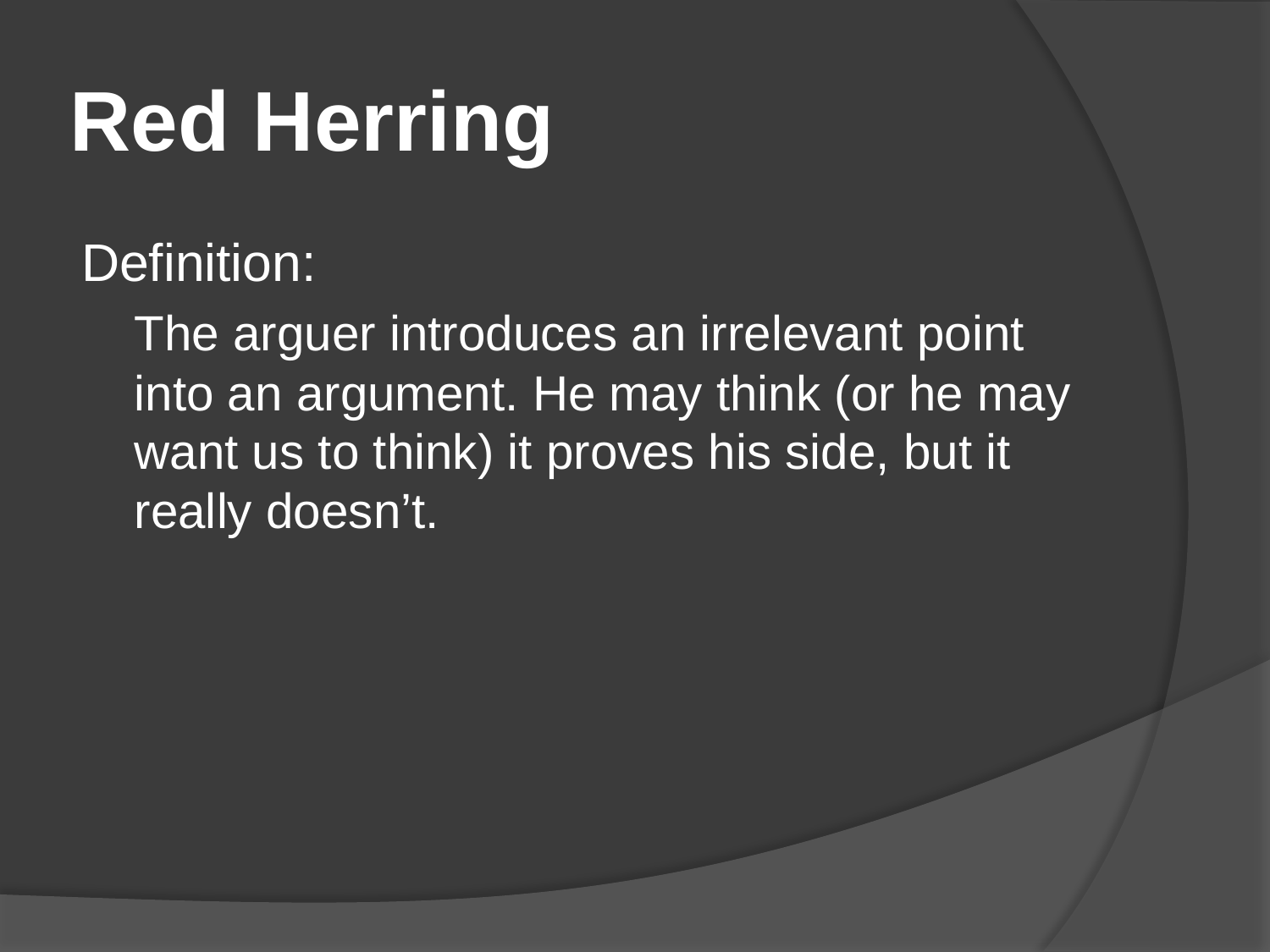

# Red Herring
Definition:
	The arguer introduces an irrelevant point into an argument. He may think (or he may want us to think) it proves his side, but it really doesn’t.